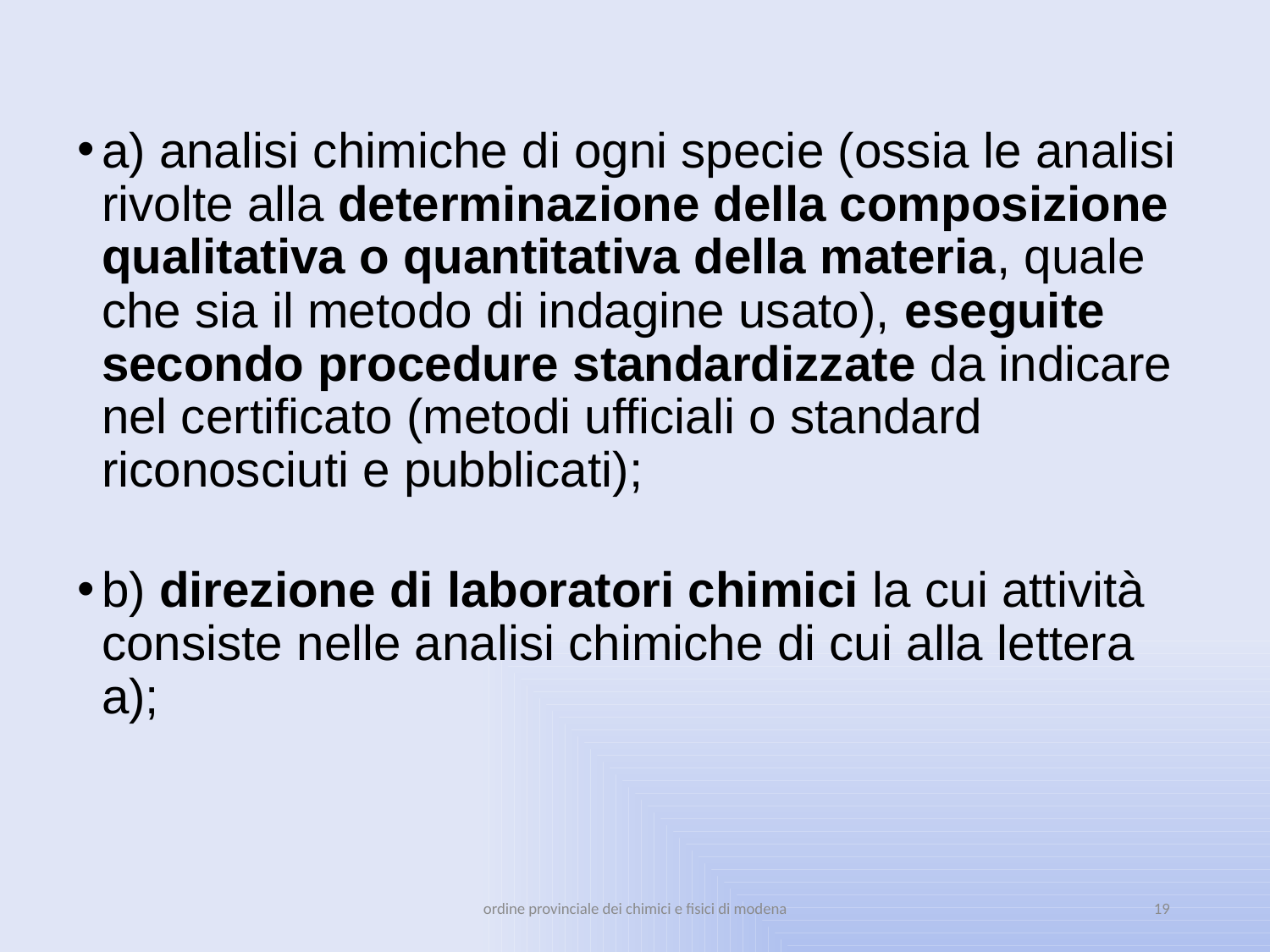

a) analisi chimiche di ogni specie (ossia le analisi rivolte alla determinazione della composizione qualitativa o quantitativa della materia, quale che sia il metodo di indagine usato), eseguite secondo procedure standardizzate da indicare nel certificato (metodi ufficiali o standard riconosciuti e pubblicati);
b) direzione di laboratori chimici la cui attività consiste nelle analisi chimiche di cui alla lettera a);
ordine provinciale dei chimici e fisici di modena
19